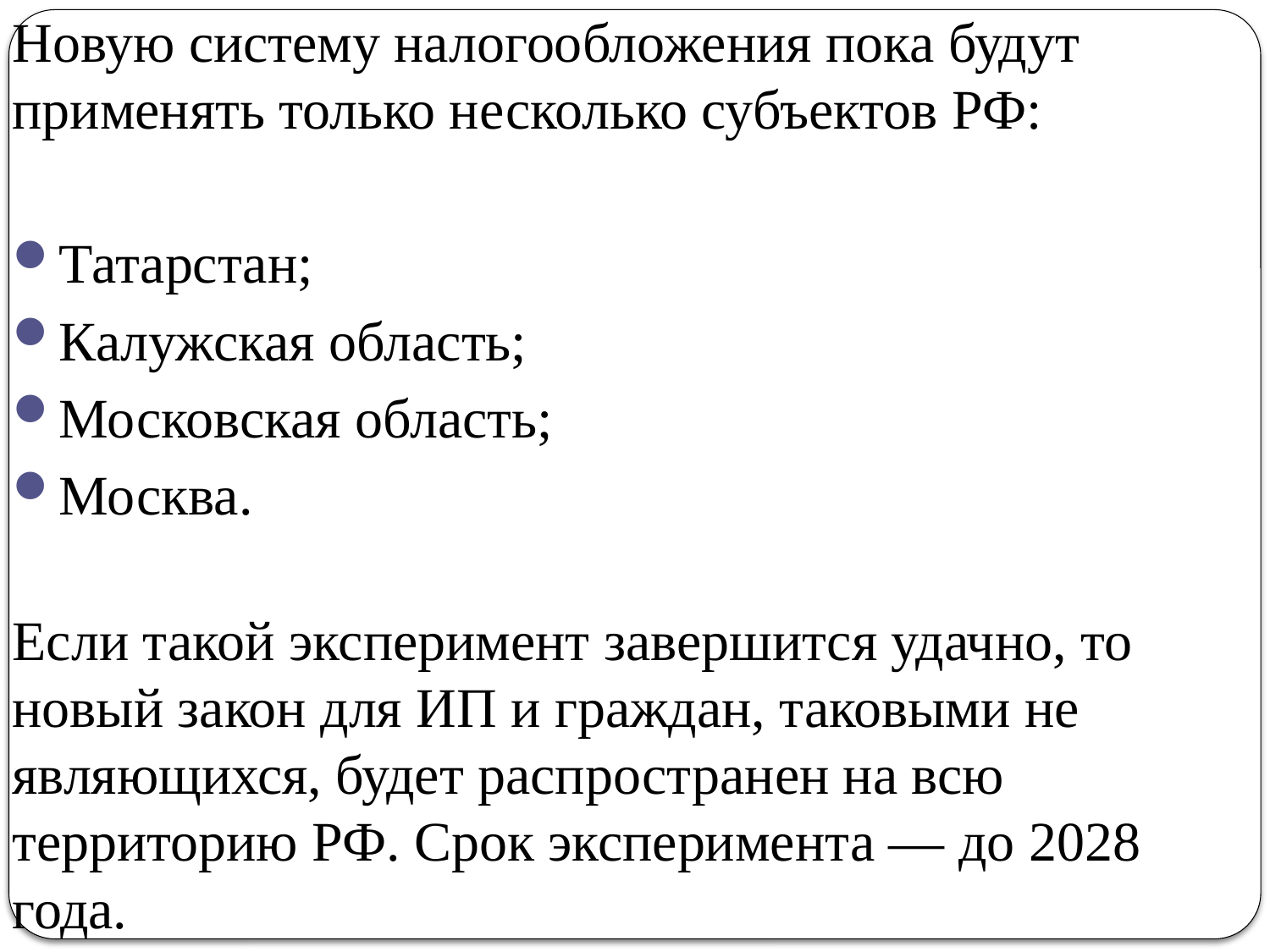

Новую систему налогообложения пока будут применять только несколько субъектов РФ:

Татарстан;
Калужская область;
Московская область;
Москва.

Если такой эксперимент завершится удачно, то новый закон для ИП и граждан, таковыми не являющихся, будет распространен на всю территорию РФ. Срок эксперимента — до 2028 года.